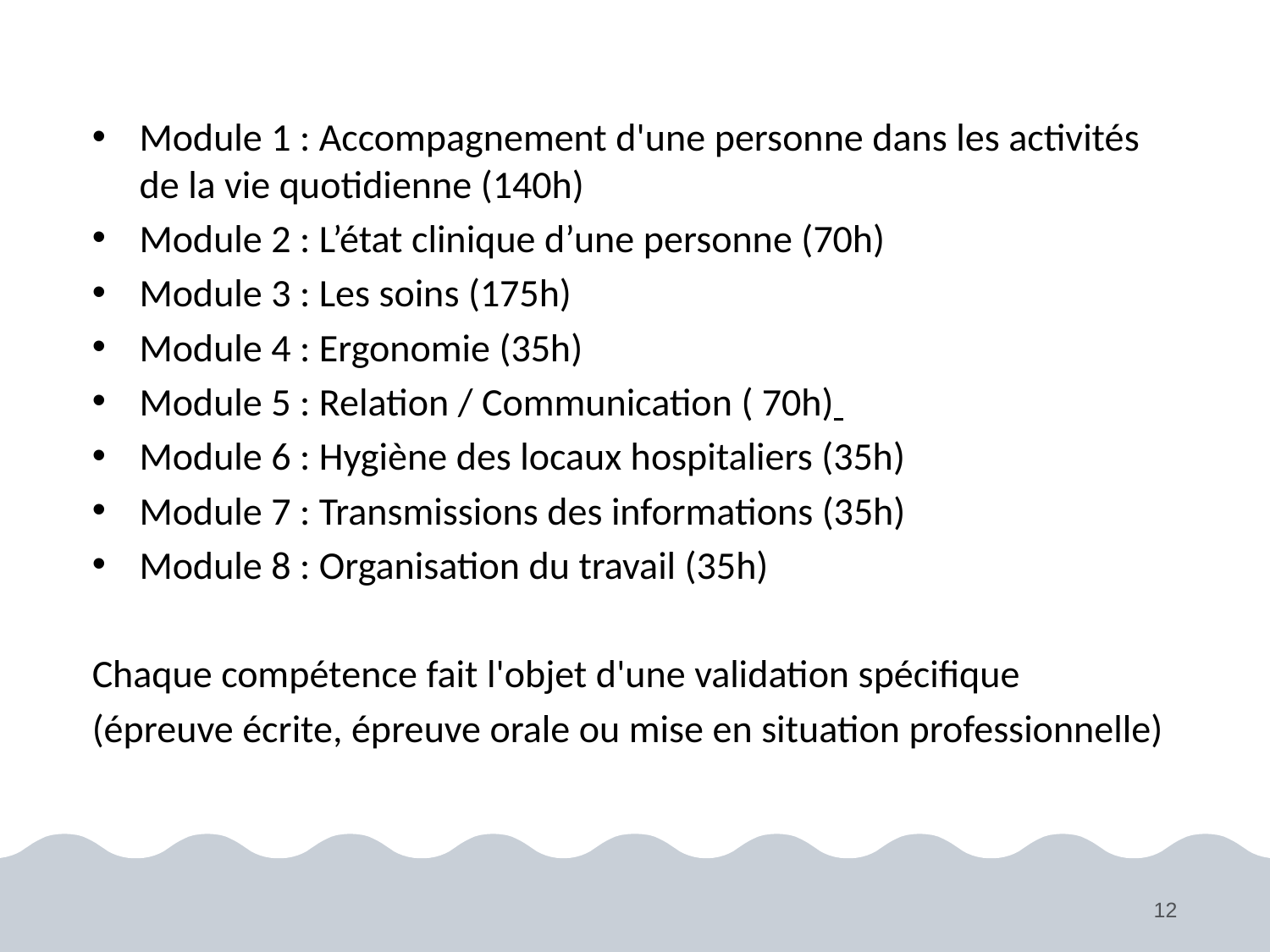

Module 1 : Accompagnement d'une personne dans les activités de la vie quotidienne (140h)
Module 2 : L’état clinique d’une personne (70h)
Module 3 : Les soins (175h)
Module 4 : Ergonomie (35h)
Module 5 : Relation / Communication ( 70h)
Module 6 : Hygiène des locaux hospitaliers (35h)
Module 7 : Transmissions des informations (35h)
Module 8 : Organisation du travail (35h)

Chaque compétence fait l'objet d'une validation spécifique
(épreuve écrite, épreuve orale ou mise en situation professionnelle)

12